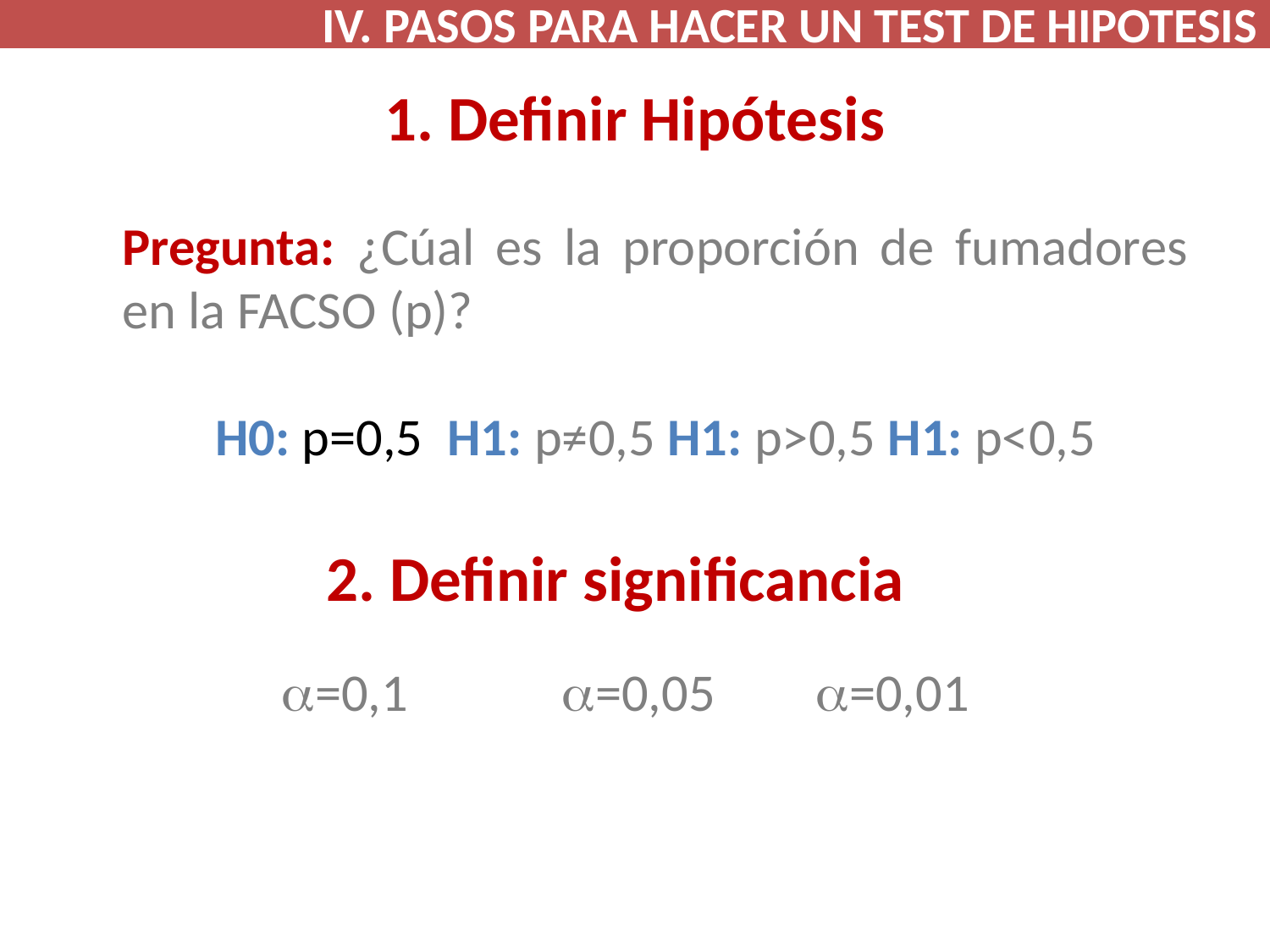

IV. PASOS PARA HACER UN TEST DE HIPOTESIS
# 1. Definir Hipótesis
Pregunta: ¿Cúal es la proporción de fumadores en la FACSO (p)?

H0: p=0,5  H1: p≠0,5 H1: p>0,5 H1: p<0,5

2. Definir significancia
α=0,1		 α=0,05	 α=0,01